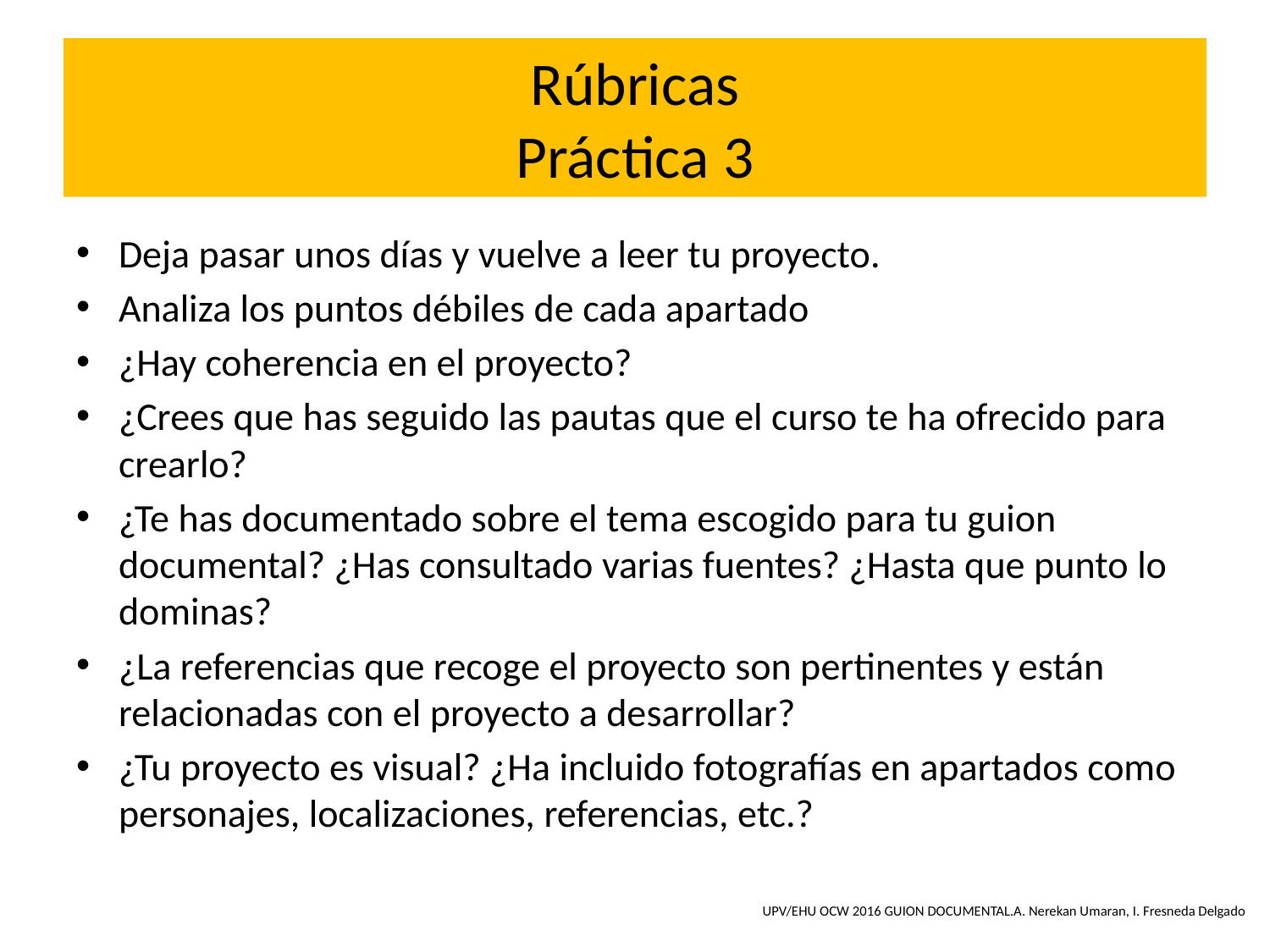

# Rúbricas Práctica 3
Deja pasar unos días y vuelve a leer tu proyecto.
Analiza los puntos débiles de cada apartado
¿Hay coherencia en el proyecto?
¿Crees que has seguido las pautas que el curso te ha ofrecido para crearlo?
¿Te has documentado sobre el tema escogido para tu guion documental? ¿Has consultado varias fuentes? ¿Hasta que punto lo dominas?
¿La referencias que recoge el proyecto son pertinentes y están relacionadas con el proyecto a desarrollar?
¿Tu proyecto es visual? ¿Ha incluido fotografías en apartados como personajes, localizaciones, referencias, etc.?